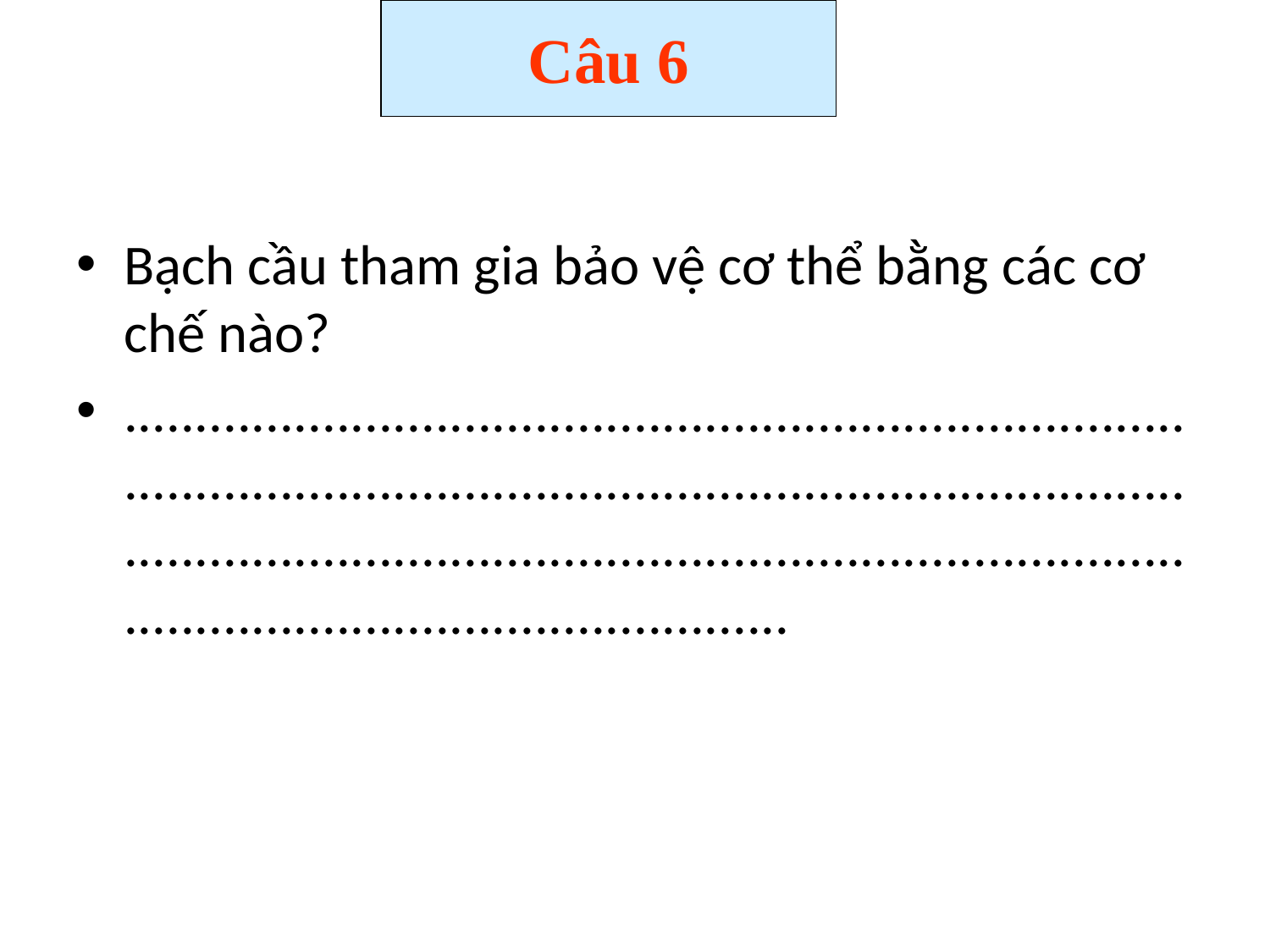

Câu 6
#
Bạch cầu tham gia bảo vệ cơ thể bằng các cơ chế nào?
................................................................................................................................................................................................................................................................................